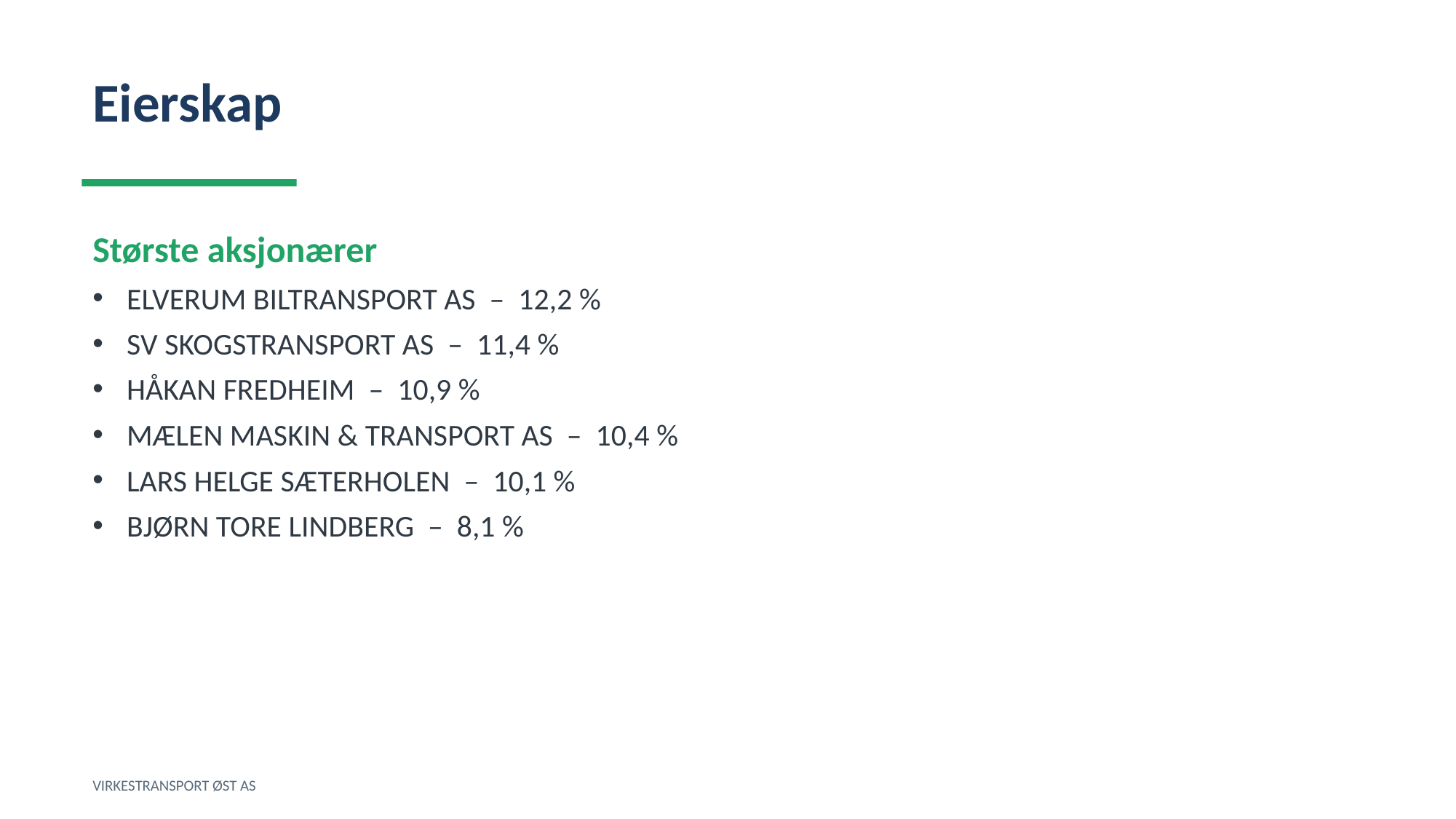

Eierskap

Største aksjonærer
ELVERUM BILTRANSPORT AS  –  12,2 %
SV SKOGSTRANSPORT AS  –  11,4 %
HÅKAN FREDHEIM  –  10,9 %
MÆLEN MASKIN & TRANSPORT AS  –  10,4 %
LARS HELGE SÆTERHOLEN  –  10,1 %
BJØRN TORE LINDBERG  –  8,1 %
VIRKESTRANSPORT ØST AS